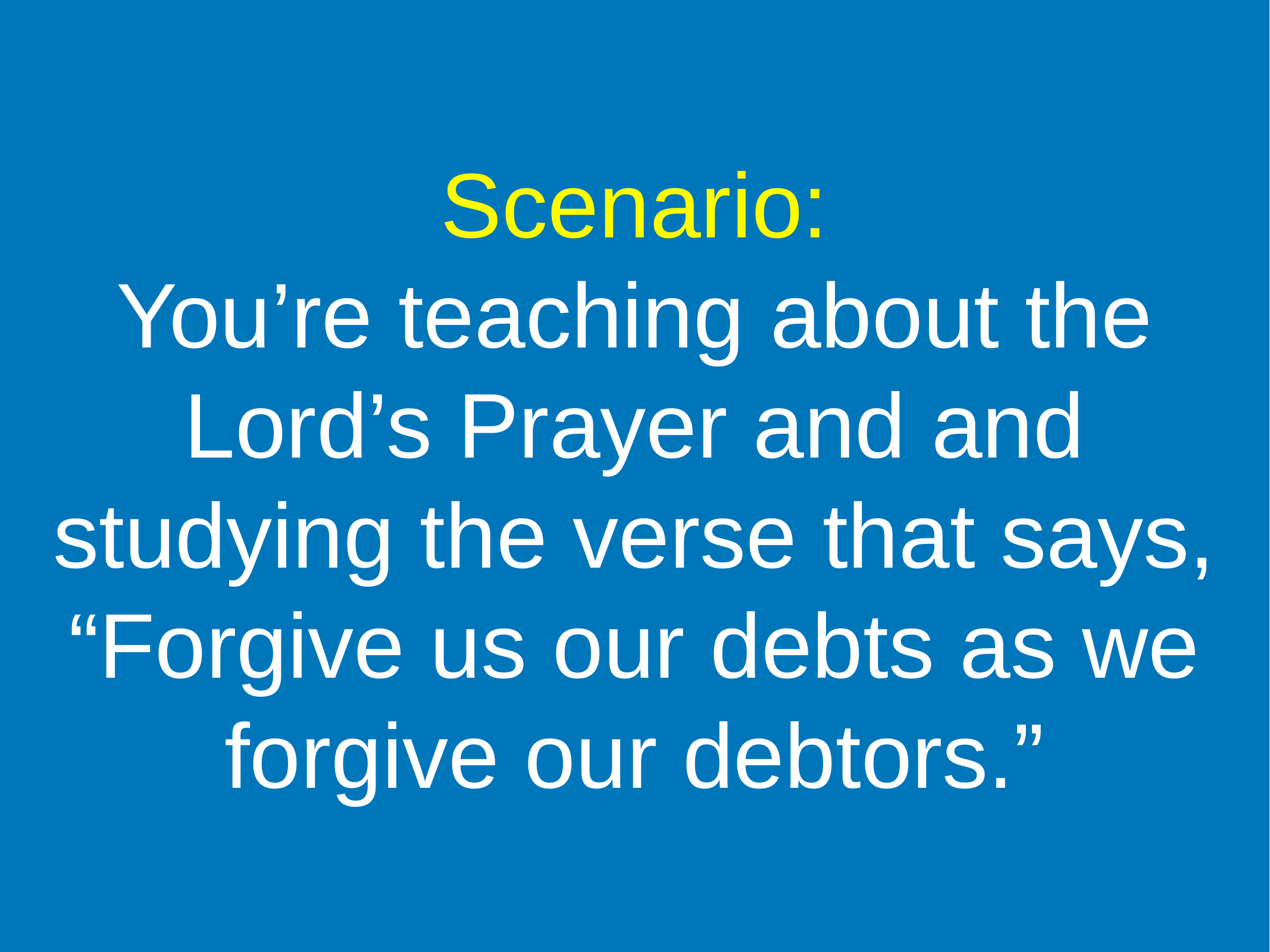

Scenario:
You’re teaching about the Lord’s Prayer and and studying the verse that says, “Forgive us our debts as we forgive our debtors.”